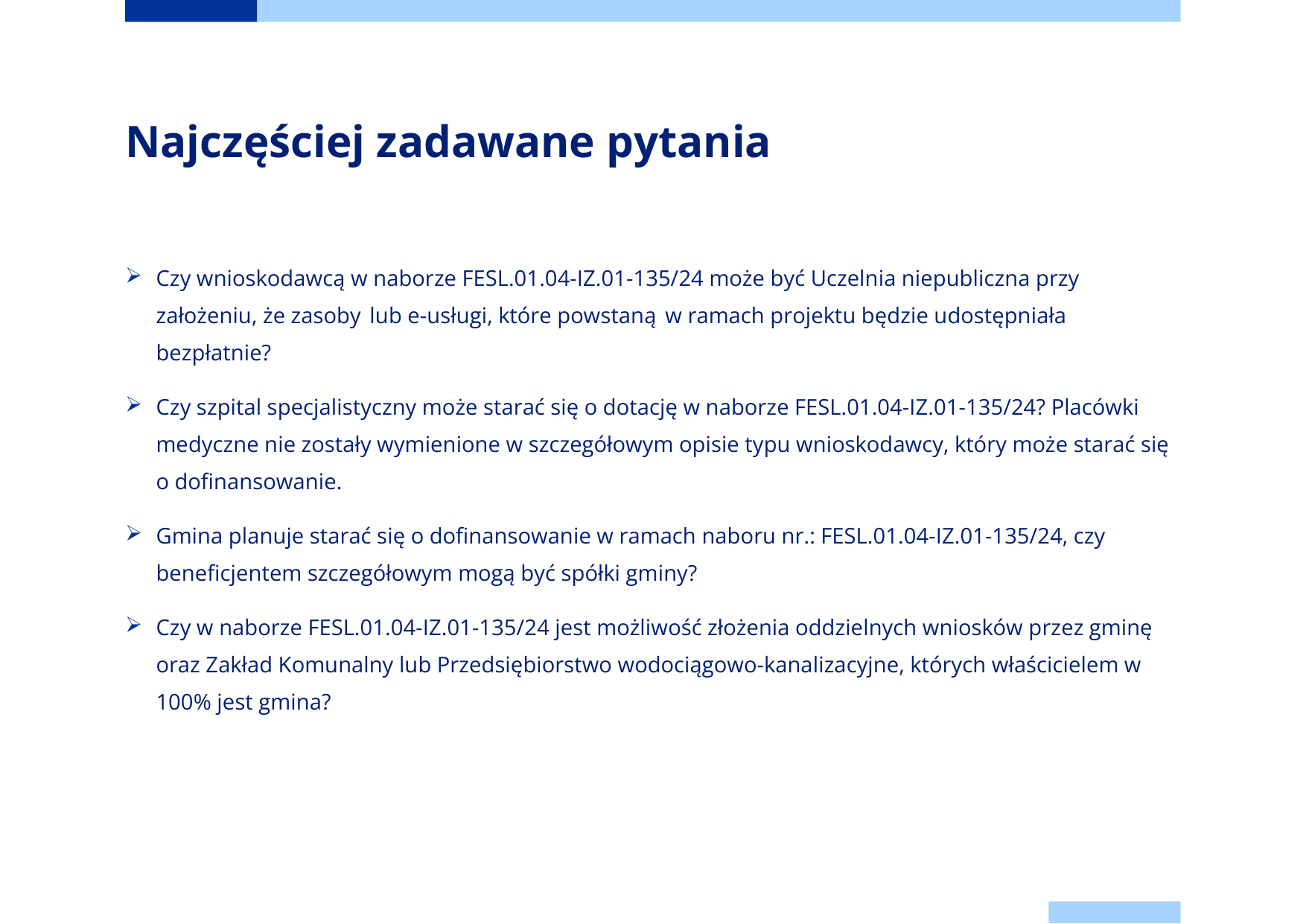

# Najczęściej zadawane pytania

Czy wnioskodawcą w naborze FESL.01.04-IZ.01-135/24 może być Uczelnia niepubliczna przy założeniu, że zasoby  lub e-usługi, które powstaną  w ramach projektu będzie udostępniała bezpłatnie?
Czy szpital specjalistyczny może starać się o dotację w naborze FESL.01.04-IZ.01-135/24? Placówki medyczne nie zostały wymienione w szczegółowym opisie typu wnioskodawcy, który może starać się o dofinansowanie.
Gmina planuje starać się o dofinansowanie w ramach naboru nr.: FESL.01.04-IZ.01-135/24, czy beneficjentem szczegółowym mogą być spółki gminy?
Czy w naborze FESL.01.04-IZ.01-135/24 jest możliwość złożenia oddzielnych wniosków przez gminę oraz Zakład Komunalny lub Przedsiębiorstwo wodociągowo-kanalizacyjne, których właścicielem w 100% jest gmina?